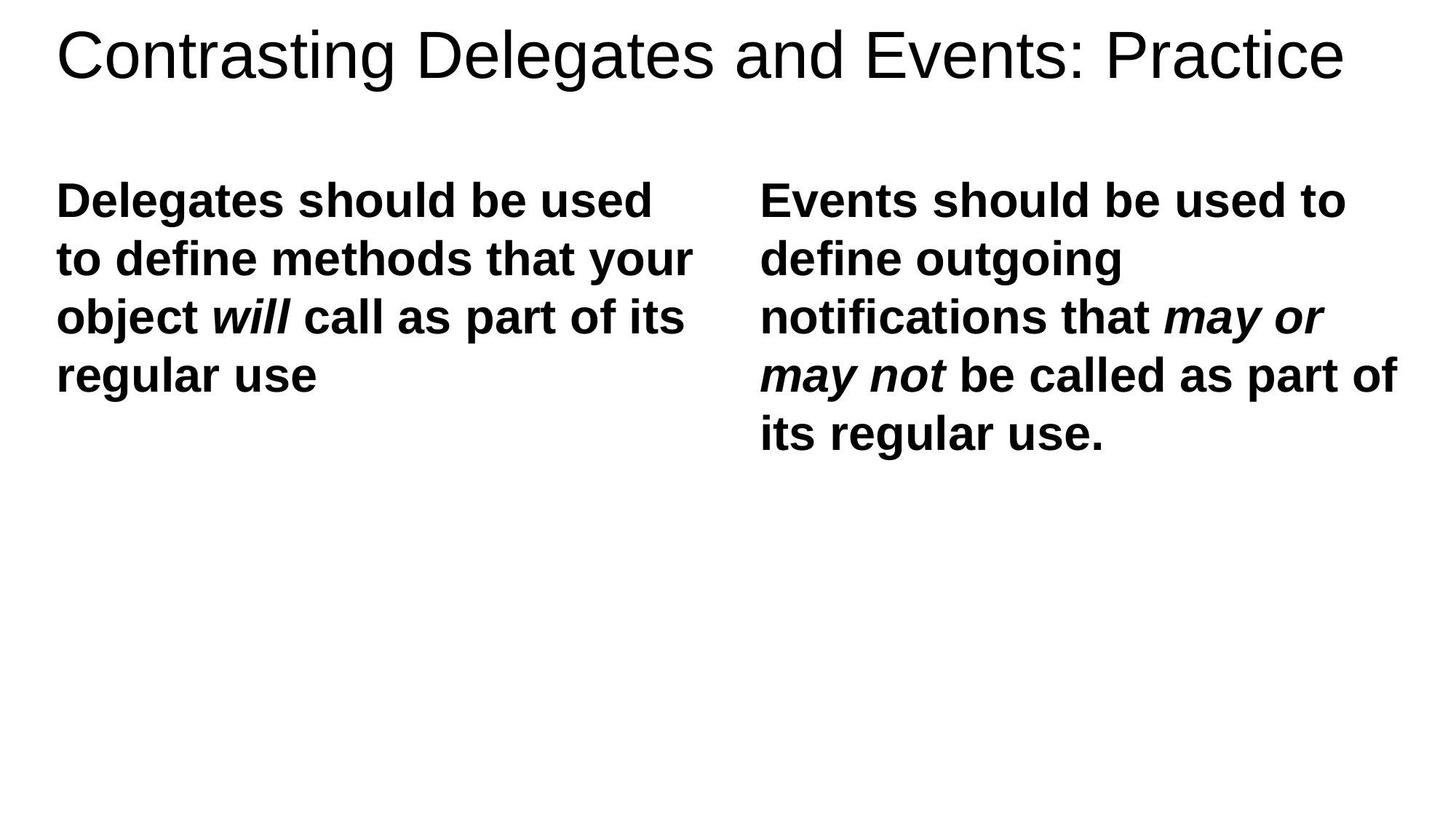

# Contrasting Delegates and Events: Practice
Delegates should be used to define methods that your object will call as part of its regular use
Events should be used to define outgoing notifications that may or may not be called as part of its regular use.